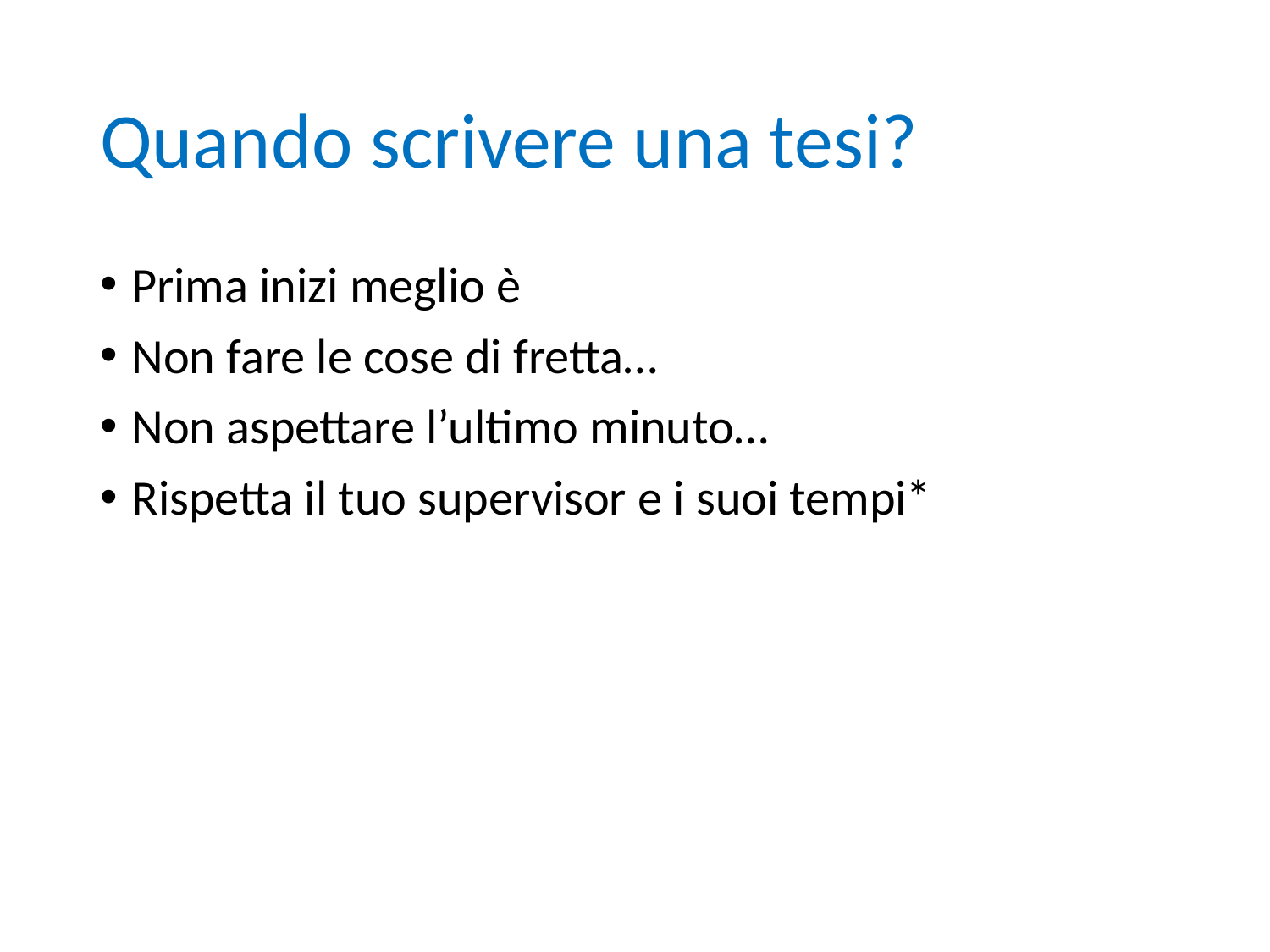

# Quando scrivere una tesi?
Prima inizi meglio è
Non fare le cose di fretta…
Non aspettare l’ultimo minuto…
Rispetta il tuo supervisor e i suoi tempi*